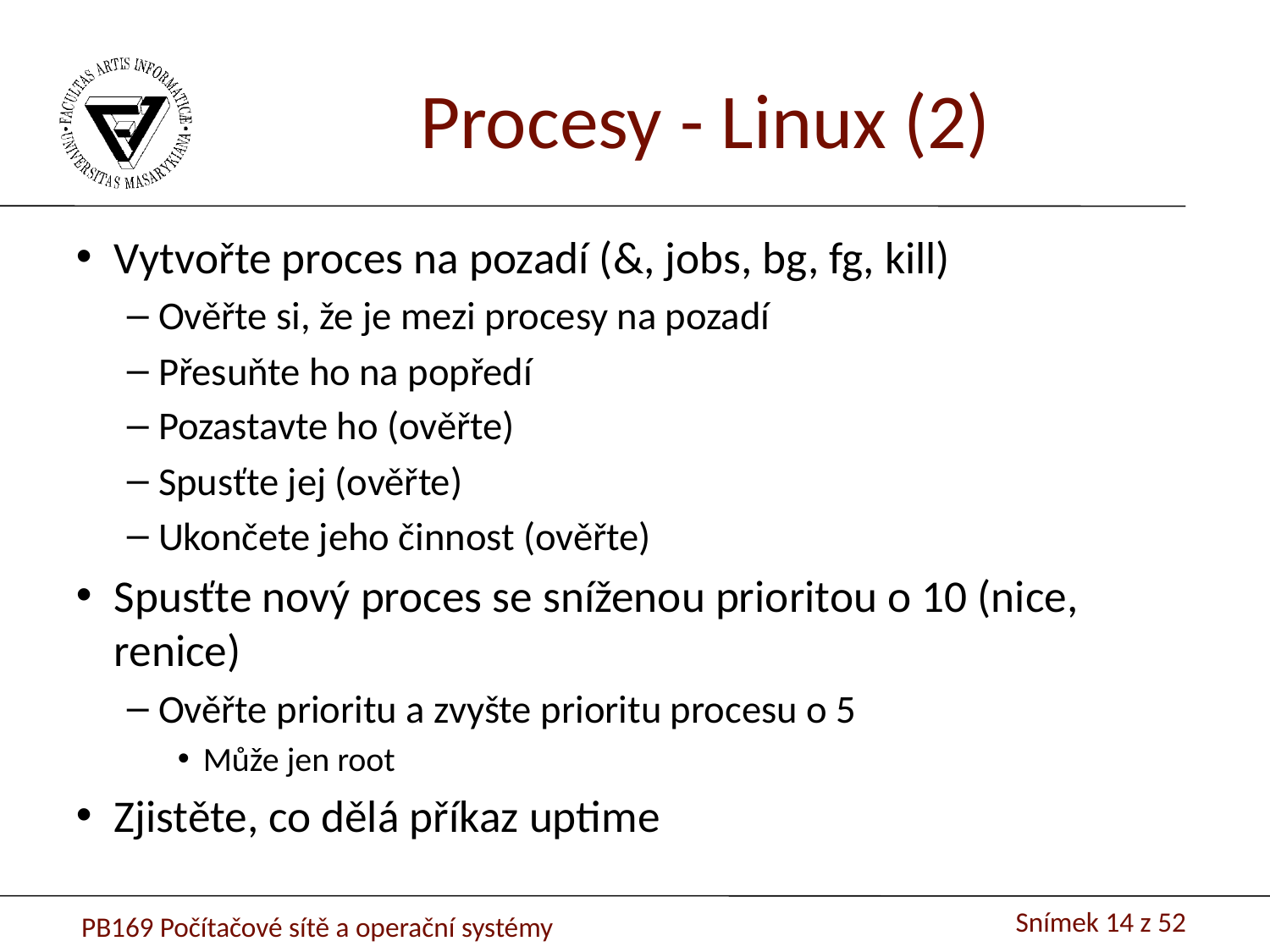

Procesy - Linux (2)
Vytvořte proces na pozadí (&, jobs, bg, fg, kill)
Ověřte si, že je mezi procesy na pozadí
Přesuňte ho na popředí
Pozastavte ho (ověřte)
Spusťte jej (ověřte)
Ukončete jeho činnost (ověřte)
Spusťte nový proces se sníženou prioritou o 10 (nice, renice)
Ověřte prioritu a zvyšte prioritu procesu o 5
Může jen root
Zjistěte, co dělá příkaz uptime